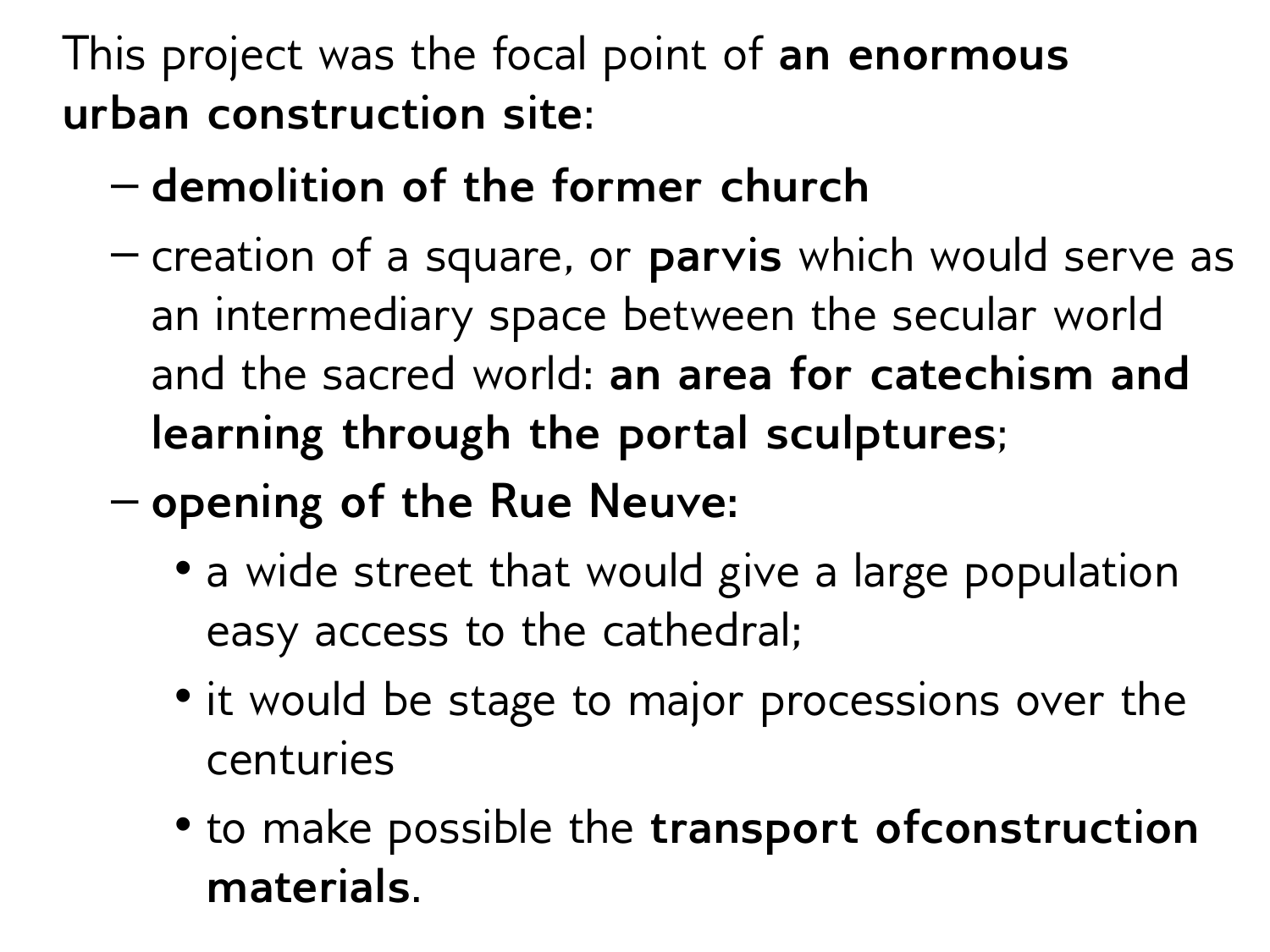

# This project was the focal point of an enormous urban construction site:
demolition of the former church
creation of a square, or parvis which would serve as an intermediary space between the secular world and the sacred world: an area for catechism and learning through the portal sculptures;
opening of the Rue Neuve:
a wide street that would give a large population easy access to the cathedral;
it would be stage to major processions over the centuries
to make possible the transport ofconstruction materials.